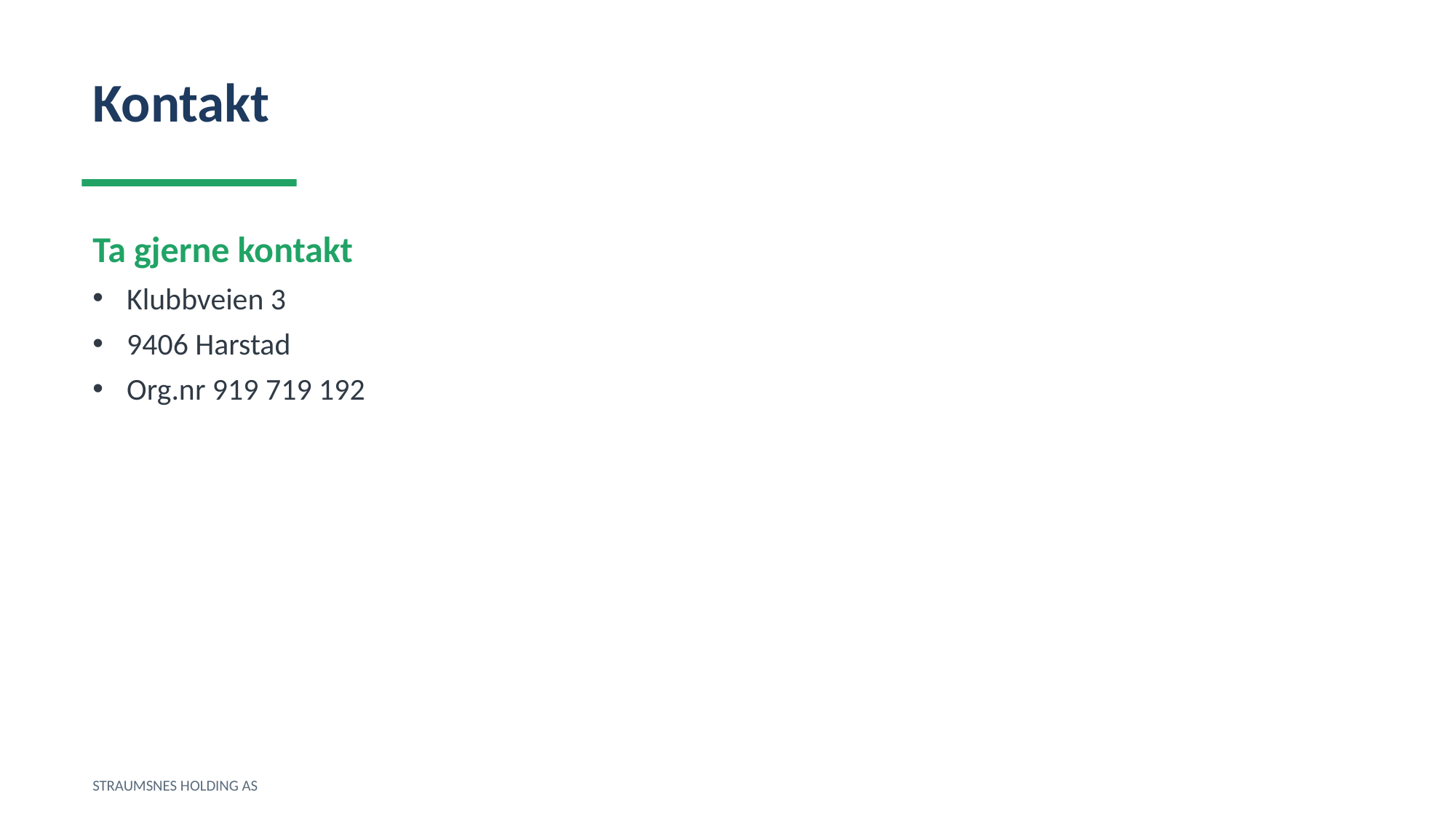

Kontakt

Ta gjerne kontakt
Klubbveien 3
9406 Harstad
Org.nr 919 719 192
STRAUMSNES HOLDING AS